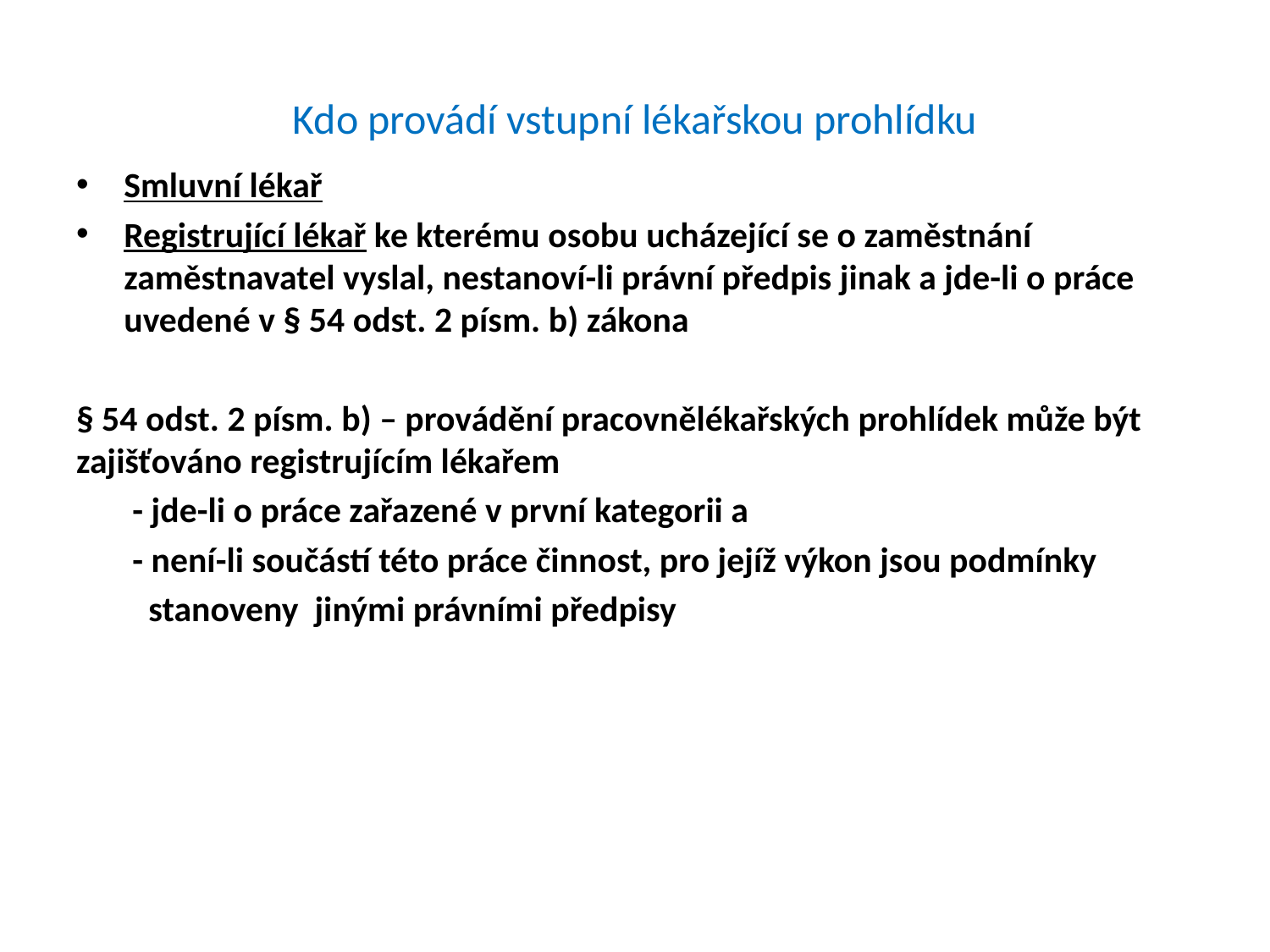

# Kdo provádí vstupní lékařskou prohlídku
Smluvní lékař
Registrující lékař ke kterému osobu ucházející se o zaměstnání zaměstnavatel vyslal, nestanoví-li právní předpis jinak a jde-li o práce uvedené v § 54 odst. 2 písm. b) zákona

§ 54 odst. 2 písm. b) – provádění pracovnělékařských prohlídek může být zajišťováno registrujícím lékařem
       - jde-li o práce zařazené v první kategorii a
       - není-li součástí této práce činnost, pro jejíž výkon jsou podmínky
         stanoveny  jinými právními předpisy